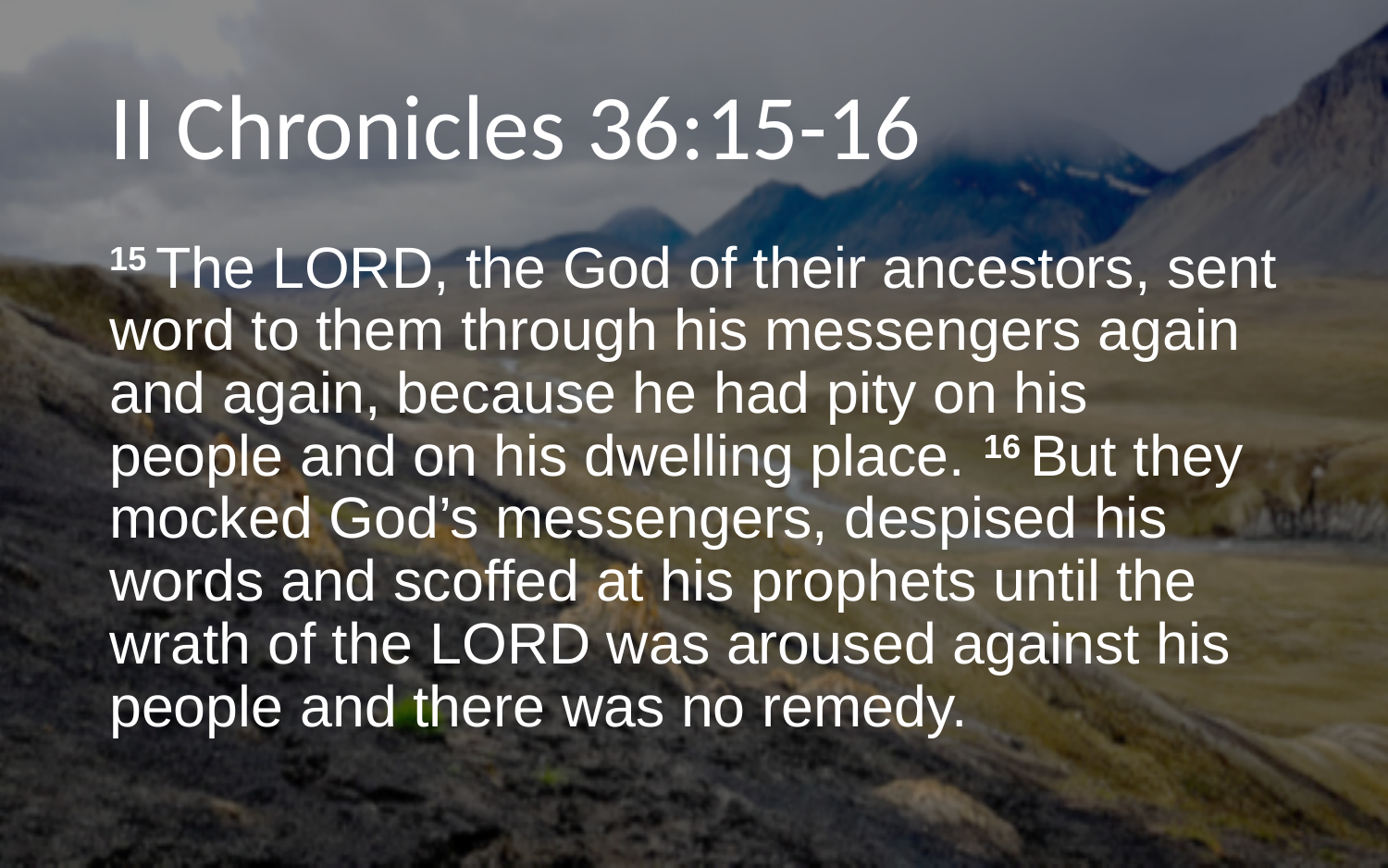

# II Chronicles 36:15-16
15 The Lord, the God of their ancestors, sent word to them through his messengers again and again, because he had pity on his people and on his dwelling place. 16 But they mocked God’s messengers, despised his words and scoffed at his prophets until the wrath of the Lord was aroused against his people and there was no remedy.